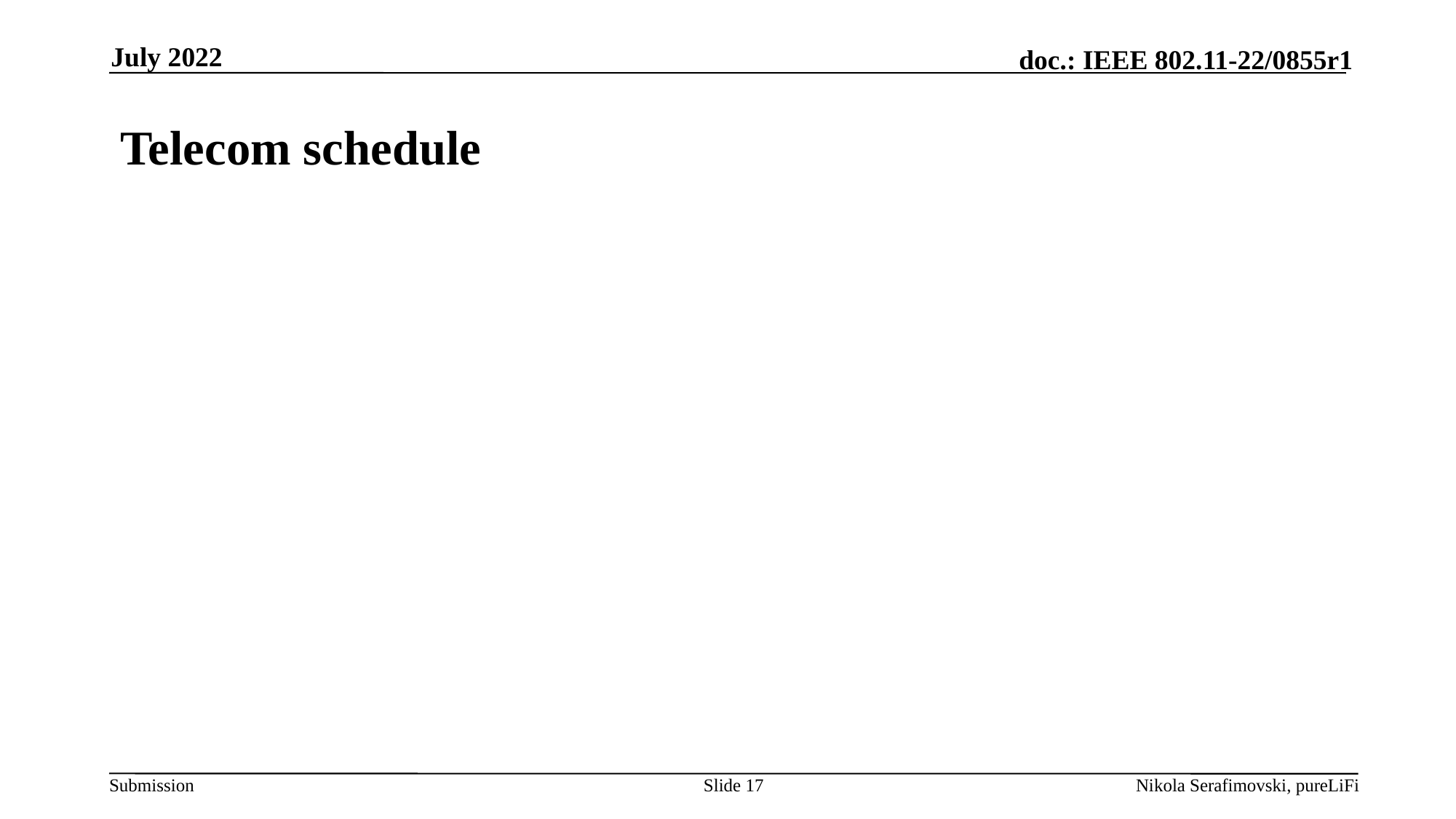

July 2022
# Telecom schedule

Slide 17
Nikola Serafimovski, pureLiFi